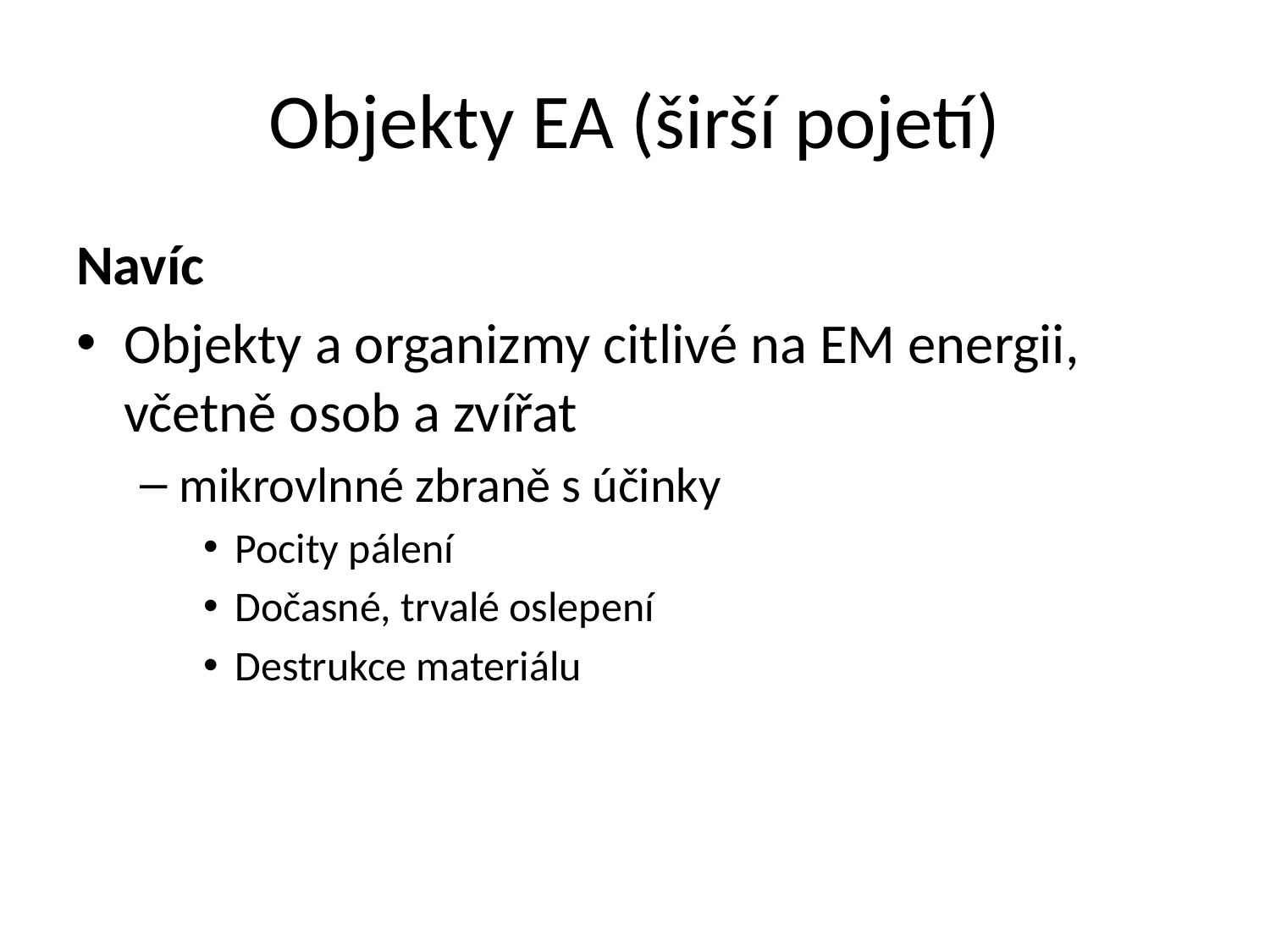

# Objekty EA (širší pojetí)
Navíc
Objekty a organizmy citlivé na EM energii, včetně osob a zvířat
mikrovlnné zbraně s účinky
Pocity pálení
Dočasné, trvalé oslepení
Destrukce materiálu